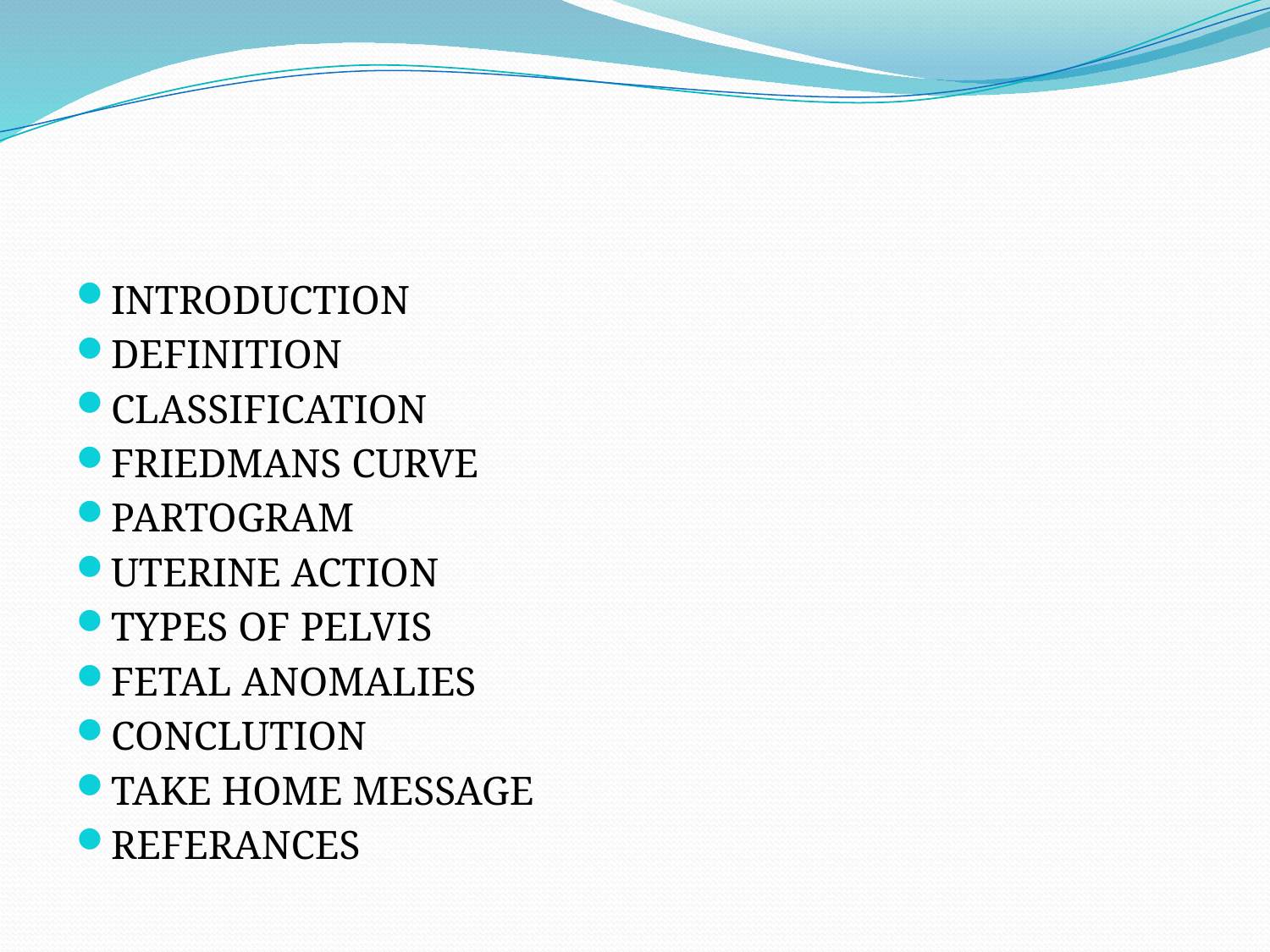

#
INTRODUCTION
DEFINITION
CLASSIFICATION
FRIEDMANS CURVE
PARTOGRAM
UTERINE ACTION
TYPES OF PELVIS
FETAL ANOMALIES
CONCLUTION
TAKE HOME MESSAGE
REFERANCES